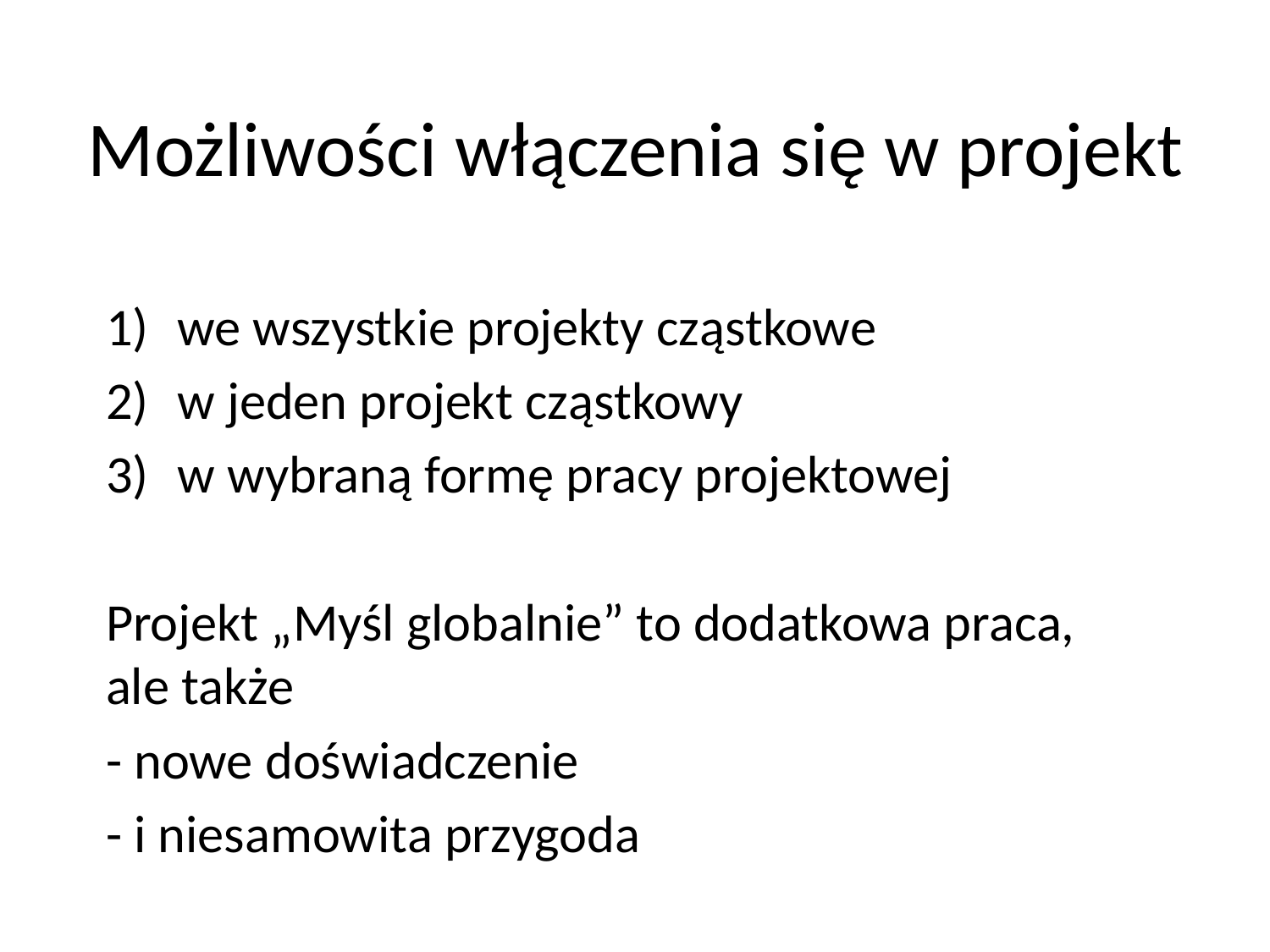

# Możliwości włączenia się w projekt
we wszystkie projekty cząstkowe
w jeden projekt cząstkowy
w wybraną formę pracy projektowej

Projekt „Myśl globalnie” to dodatkowa praca,     ale także
- nowe doświadczenie
- i niesamowita przygoda